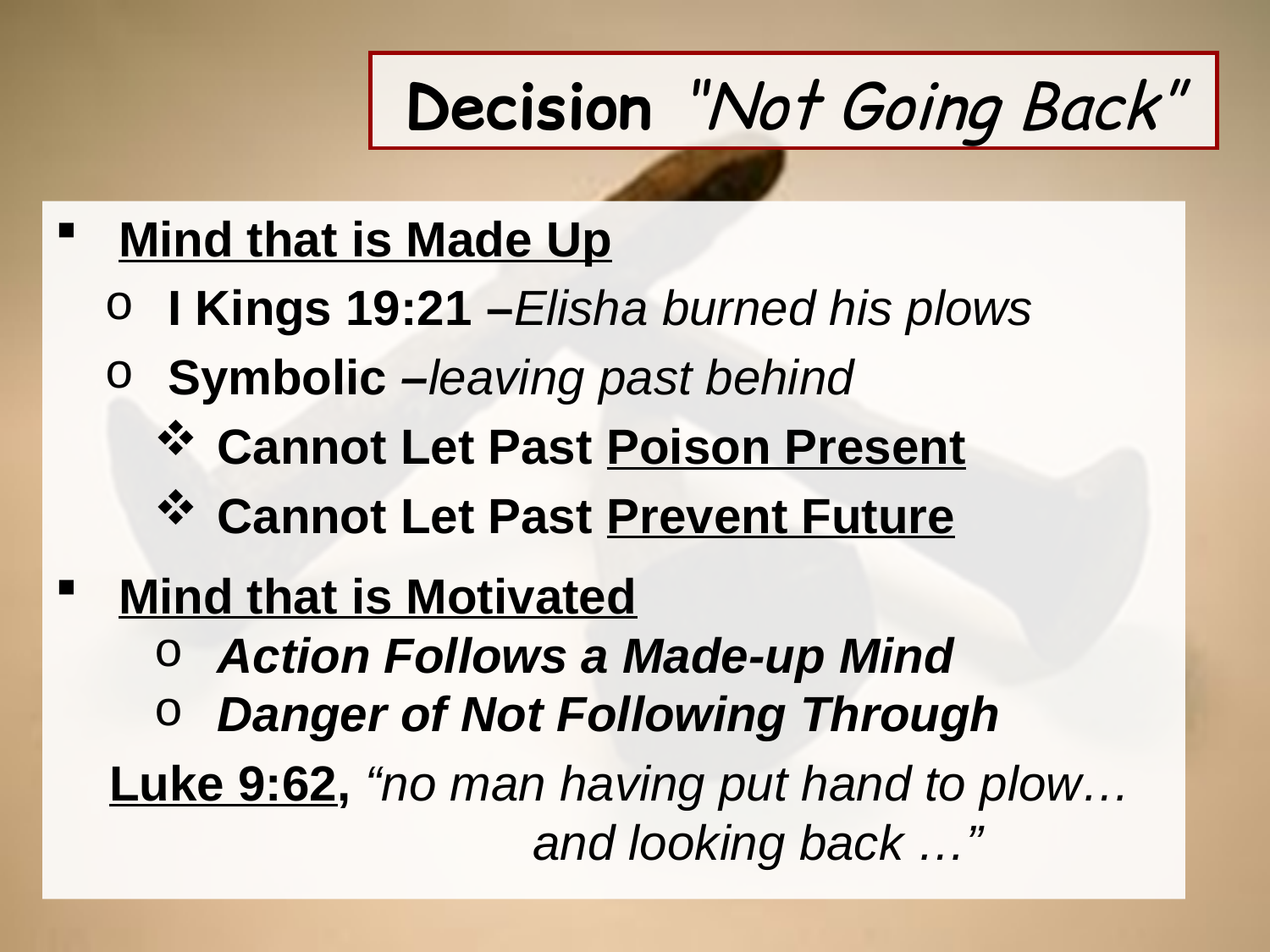

# Decision “Not Going Back”
Mind that is Made Up
I Kings 19:21 –Elisha burned his plows
Symbolic –leaving past behind
Cannot Let Past Poison Present
Cannot Let Past Prevent Future
Mind that is Motivated
Action Follows a Made-up Mind
Danger of Not Following Through
  Luke 9:62, “no man having put hand to plow…
                     and looking back …”